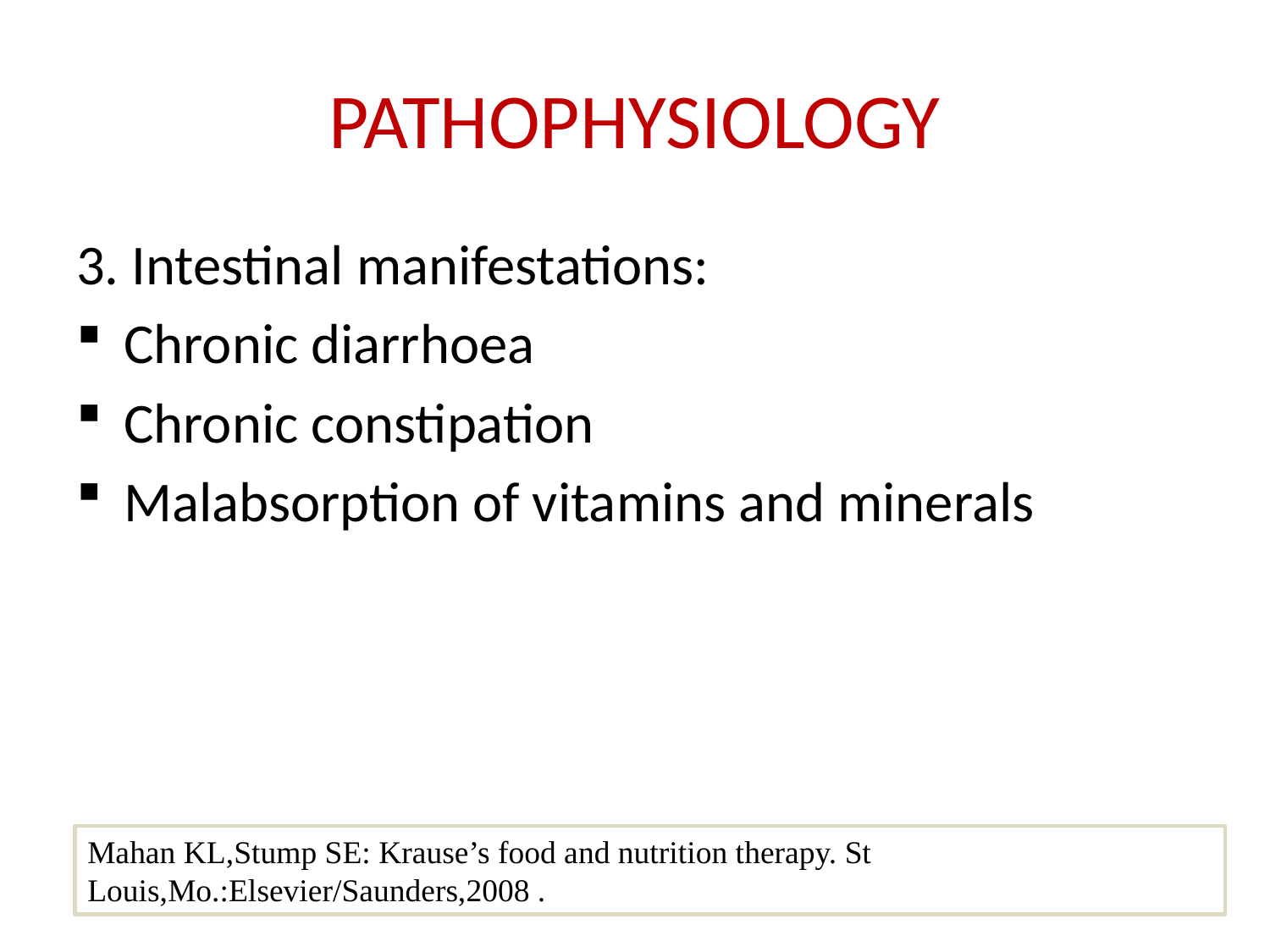

# PATHOPHYSIOLOGY
3. Intestinal manifestations:
Chronic diarrhoea
Chronic constipation
Malabsorption of vitamins and minerals
Mahan KL,Stump SE: Krause’s food and nutrition therapy. St Louis,Mo.:Elsevier/Saunders,2008 .